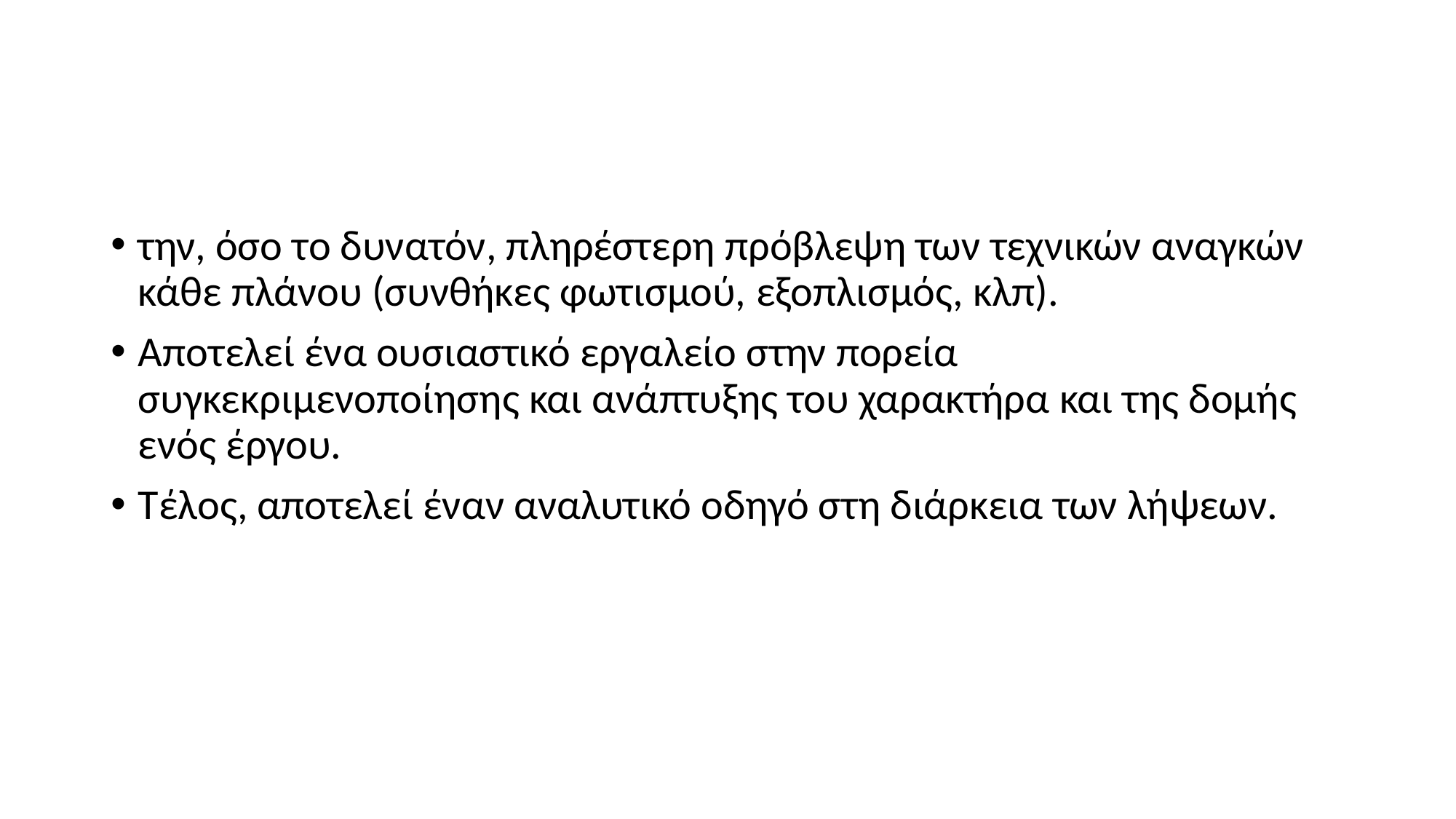

#
την, όσο το δυνατόν, πληρέστερη πρόβλεψη των τεχνικών αναγκών κάθε πλάνου (συνθήκες φωτισμού, εξοπλισμός, κλπ).
Αποτελεί ένα ουσιαστικό εργαλείο στην πορεία συγκεκριμενοποίησης και ανάπτυξης του χαρακτήρα και της δομής ενός έργου.
Τέλος, αποτελεί έναν αναλυτικό οδηγό στη διάρκεια των λήψεων.